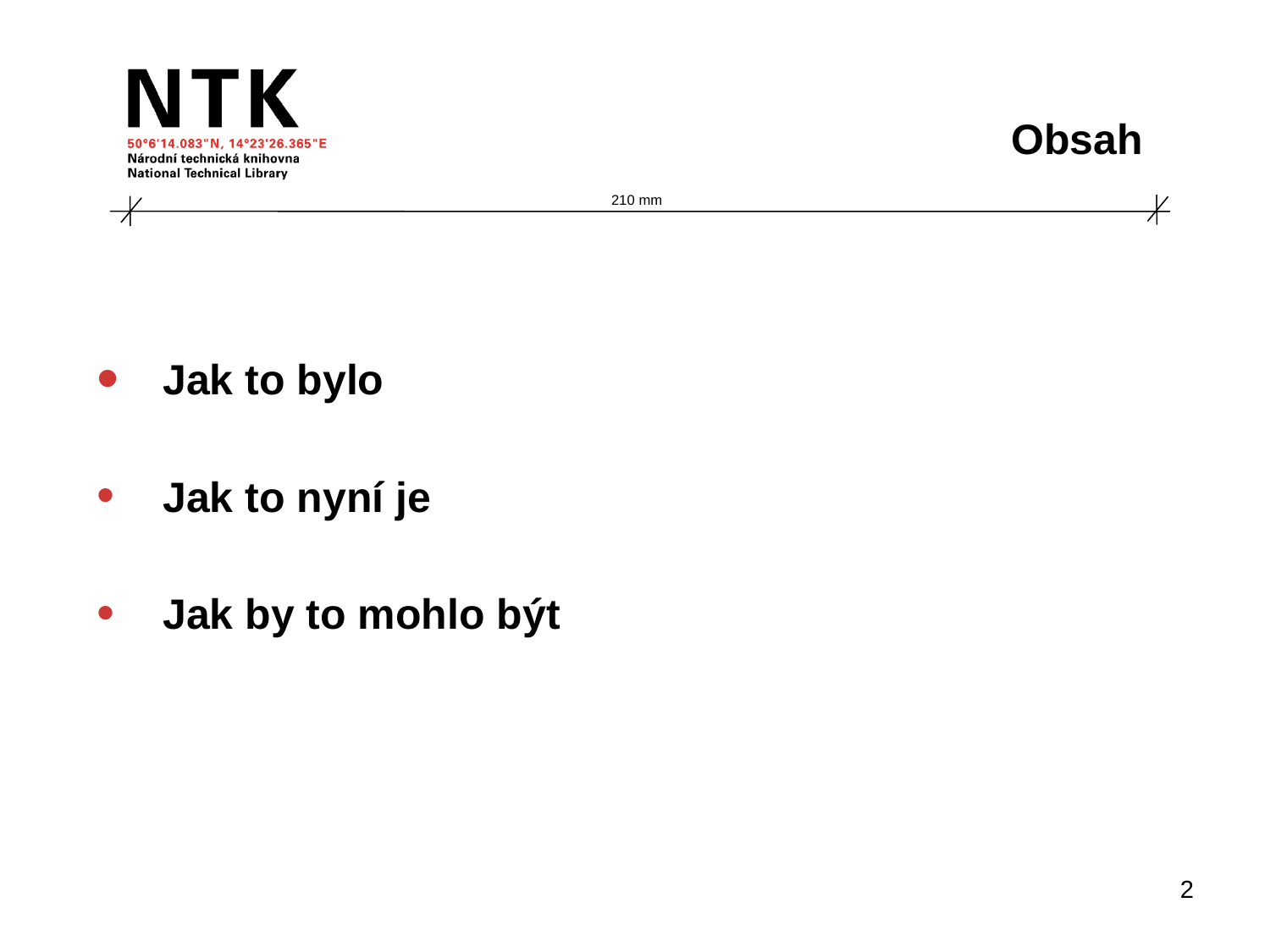

Obsah

    Jak to bylo

   Jak to nyní je

   Jak by to mohlo být

2